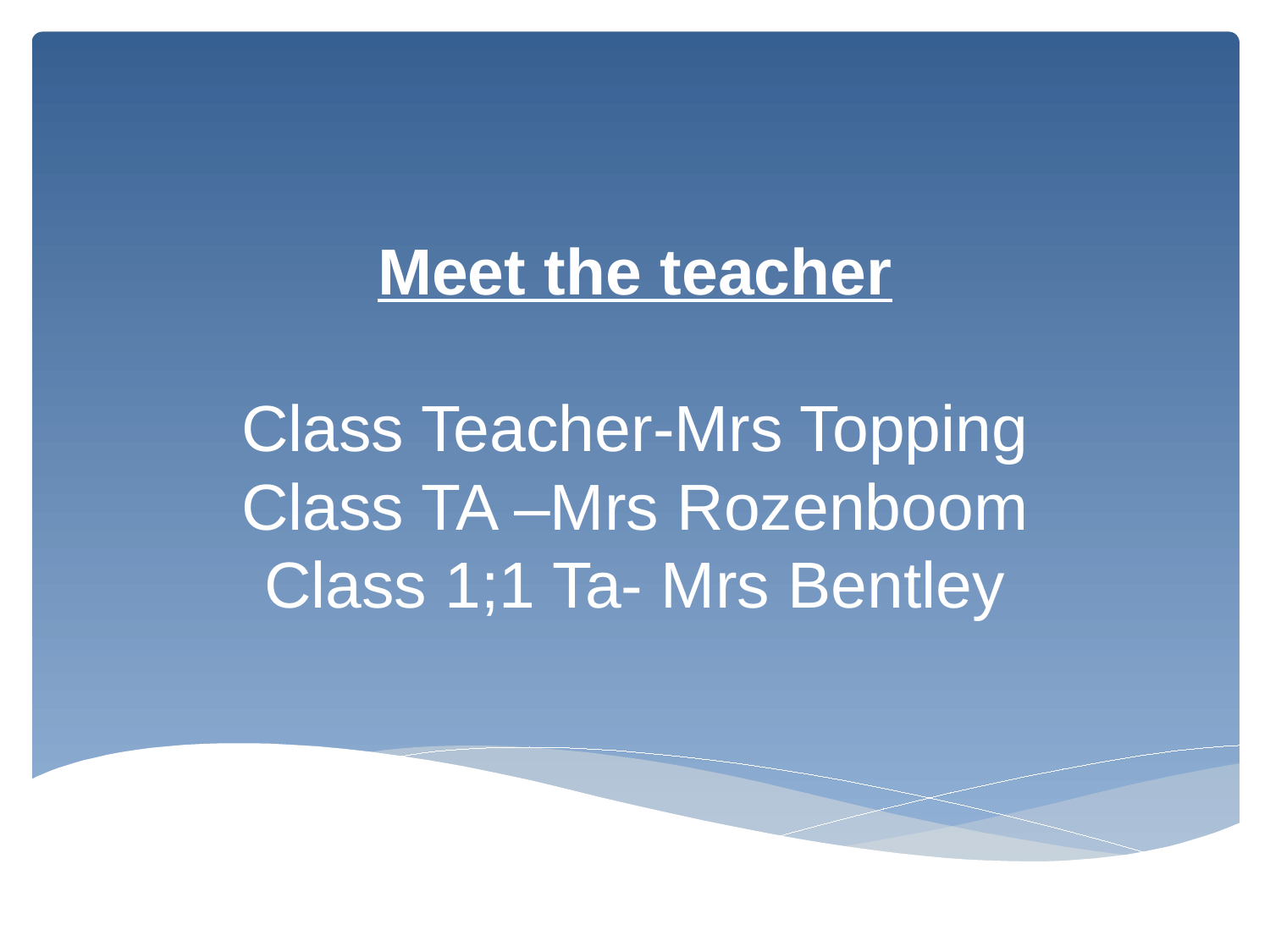

# Meet the teacher Class Teacher-Mrs Topping Class TA –Mrs Rozenboom Class 1;1 Ta- Mrs Bentley